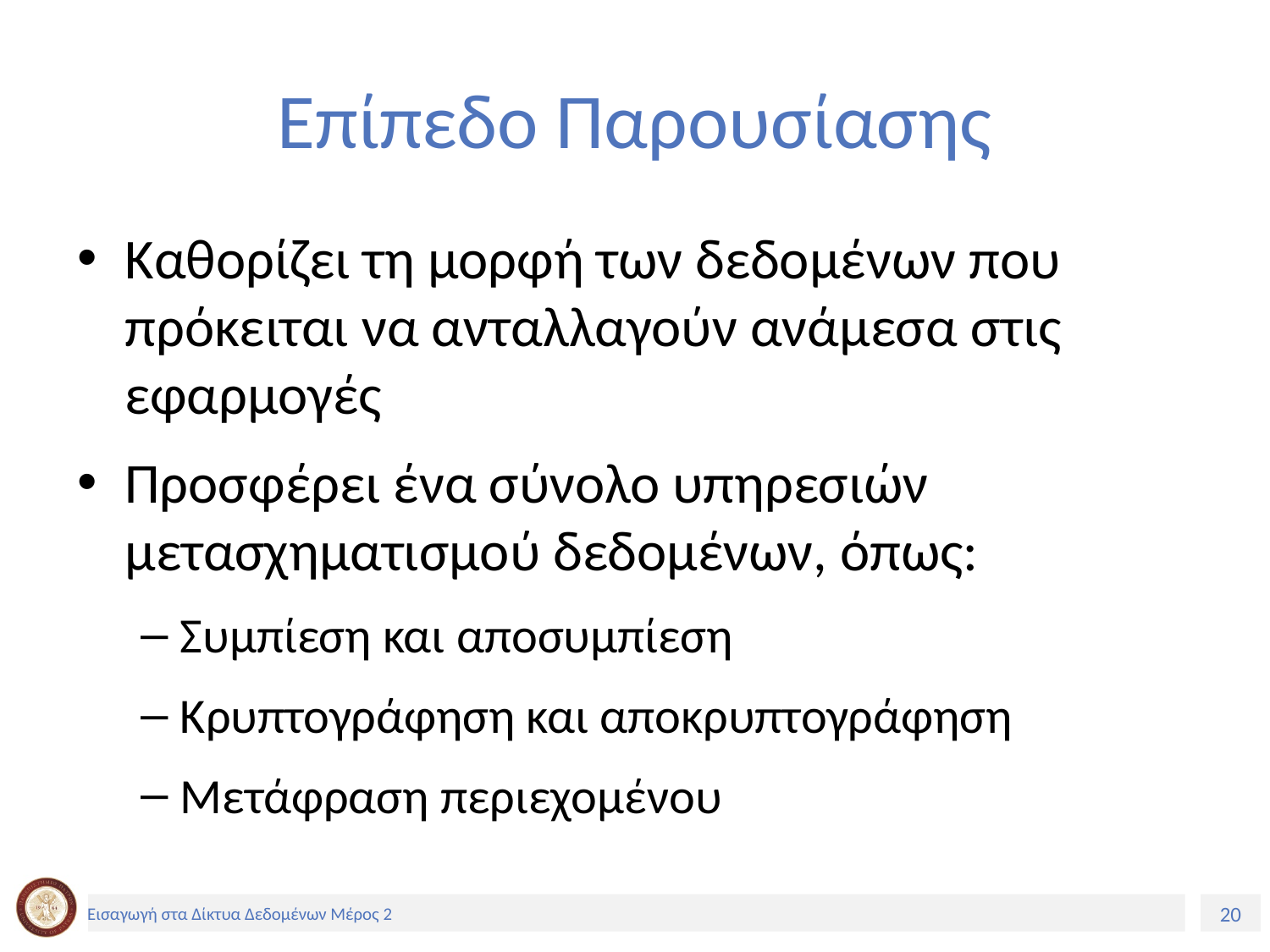

# Επίπεδο Παρουσίασης
Καθορίζει τη μορφή των δεδομένων που πρόκειται να ανταλλαγούν ανάμεσα στις εφαρμογές
Προσφέρει ένα σύνολο υπηρεσιών μετασχηματισμού δεδομένων, όπως:
Συμπίεση και αποσυμπίεση
Κρυπτογράφηση και αποκρυπτογράφηση
Μετάφραση περιεχομένου